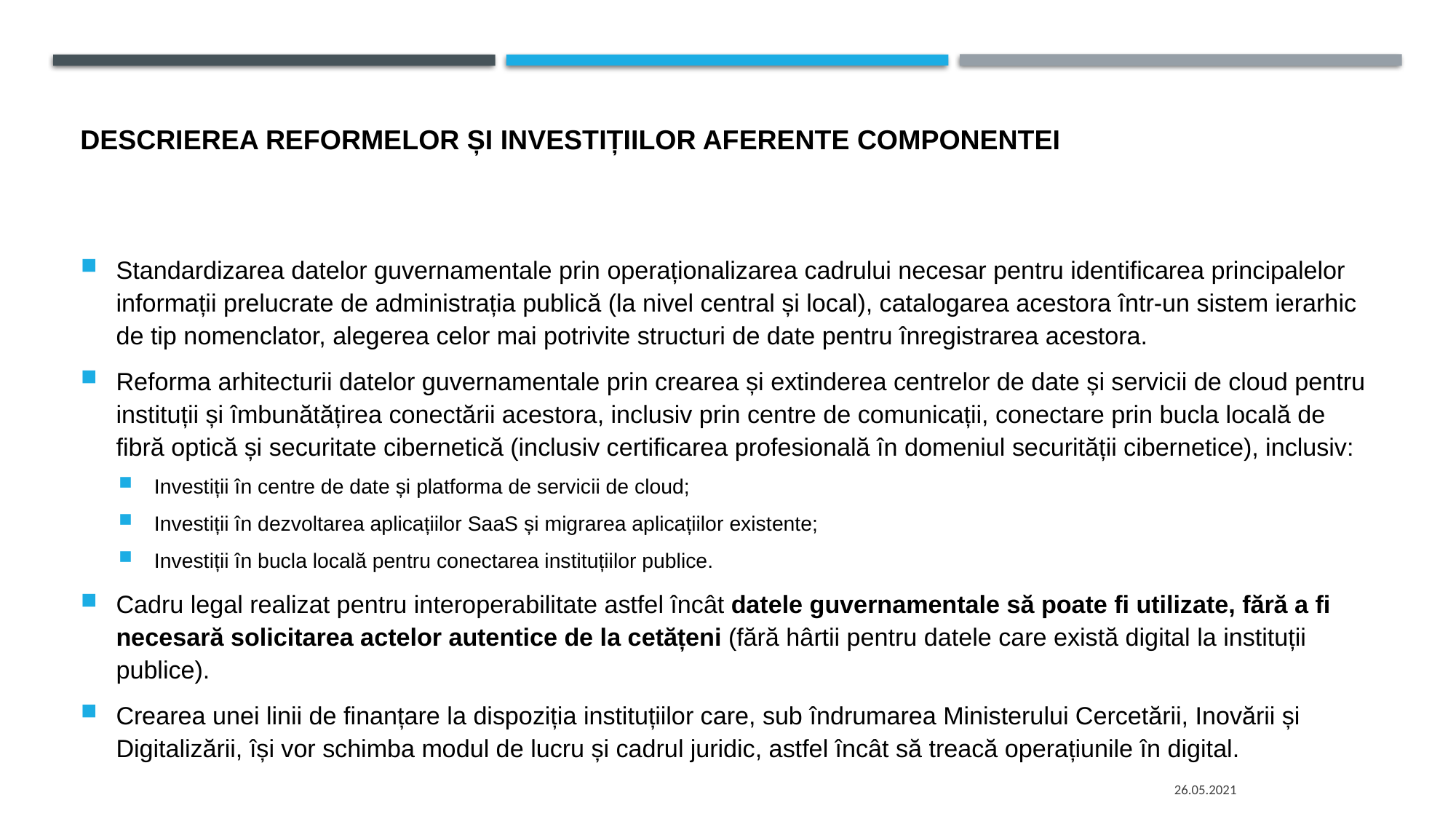

# Descrierea reformelor și investițiilor aferente componentei

Standardizarea datelor guvernamentale prin operaționalizarea cadrului necesar pentru identificarea principalelor informații prelucrate de administrația publică (la nivel central și local), catalogarea acestora într-un sistem ierarhic de tip nomenclator, alegerea celor mai potrivite structuri de date pentru înregistrarea acestora.
Reforma arhitecturii datelor guvernamentale prin crearea și extinderea centrelor de date și servicii de cloud pentru instituții și îmbunătățirea conectării acestora, inclusiv prin centre de comunicații, conectare prin bucla locală de fibră optică și securitate cibernetică (inclusiv certificarea profesională în domeniul securității cibernetice), inclusiv:
Investiții în centre de date și platforma de servicii de cloud;
Investiții în dezvoltarea aplicațiilor SaaS și migrarea aplicațiilor existente;
Investiții în bucla locală pentru conectarea instituțiilor publice.
Cadru legal realizat pentru interoperabilitate astfel încât datele guvernamentale să poate fi utilizate, fără a fi necesară solicitarea actelor autentice de la cetățeni (fără hârtii pentru datele care există digital la instituții publice).
Crearea unei linii de finanțare la dispoziția instituțiilor care, sub îndrumarea Ministerului Cercetării, Inovării și Digitalizării, își vor schimba modul de lucru și cadrul juridic, astfel încât să treacă operațiunile în digital.

26.05.2021